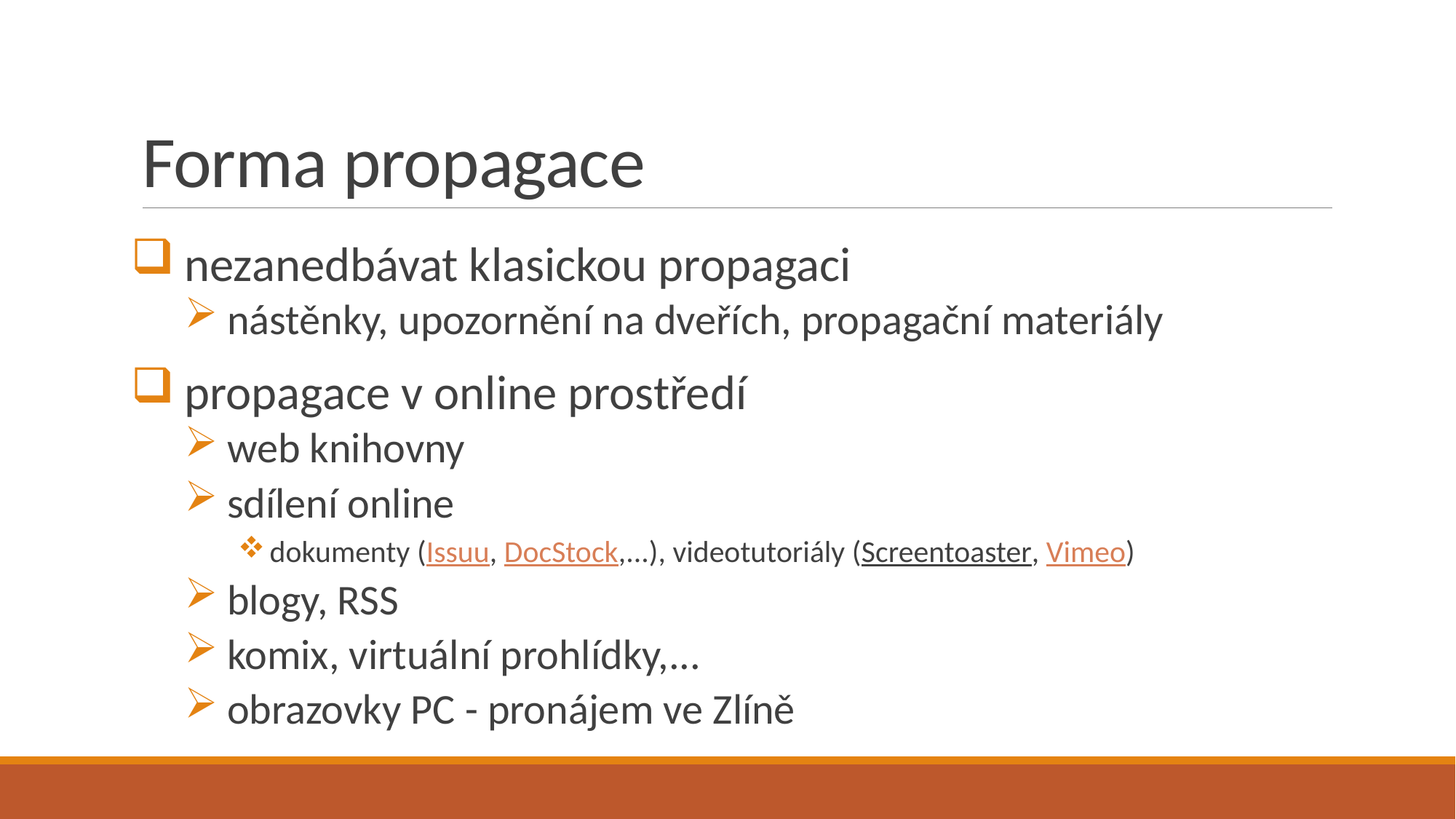

# Forma propagace
nezanedbávat klasickou propagaci
nástěnky, upozornění na dveřích, propagační materiály
propagace v online prostředí
web knihovny
sdílení online
dokumenty (Issuu, DocStock,...), videotutoriály (Screentoaster, Vimeo)
blogy, RSS
komix, virtuální prohlídky,...
obrazovky PC - pronájem ve Zlíně